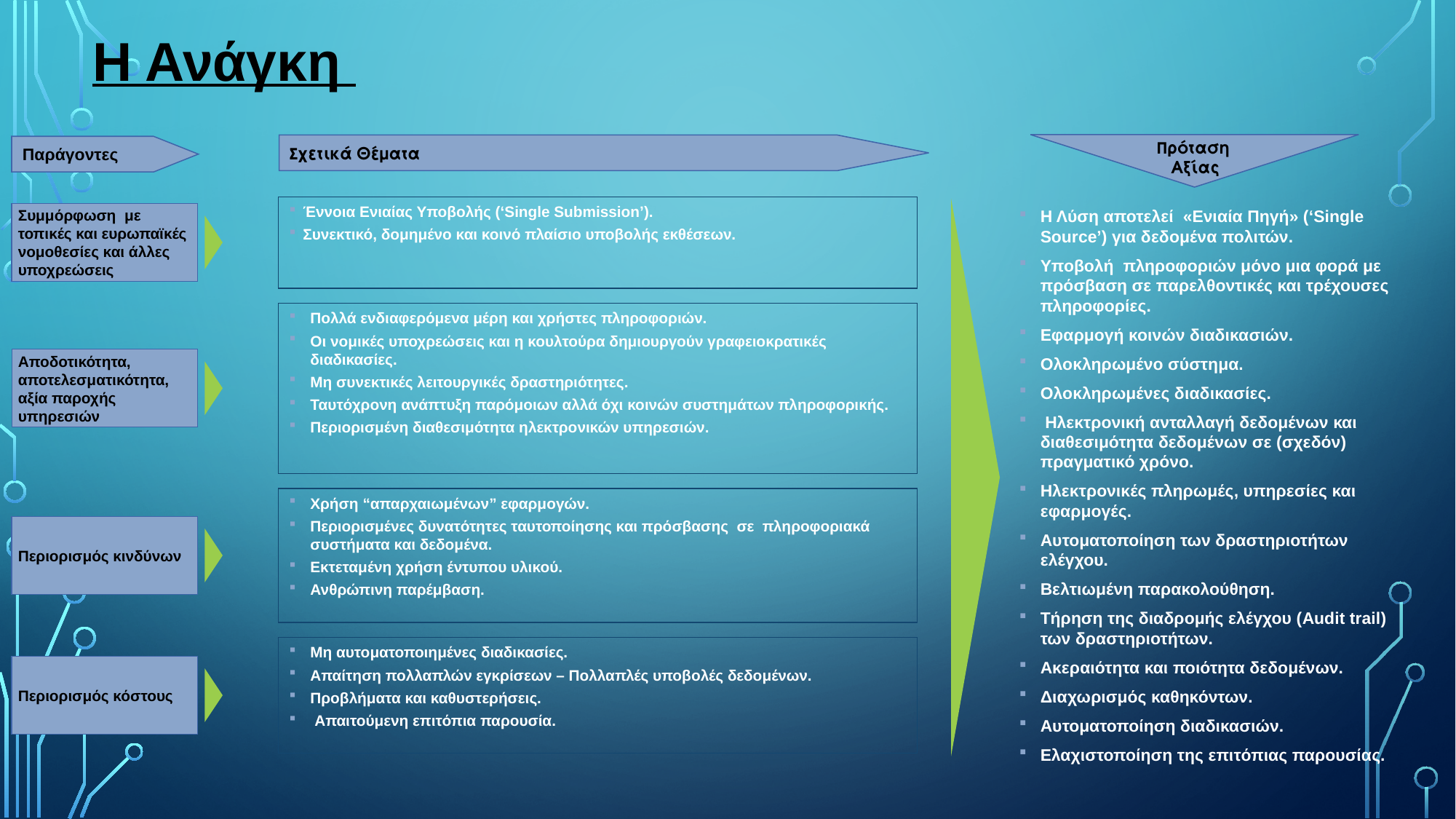

Η Ανάγκη

Σχετικά Θέματα
Παράγοντες
Πρόταση
Αξίας

 Έννοια Ενιαίας Υποβολής (‘Single Submission’).
 Συνεκτικό, δομημένο και κοινό πλαίσιο υποβολής εκθέσεων.
Η Λύση αποτελεί  «Ενιαία Πηγή» (‘Single Source’) για δεδομένα πολιτών.
Υποβολή  πληροφοριών μόνο μια φορά με πρόσβαση σε παρελθοντικές και τρέχουσες πληροφορίες.
Εφαρμογή κοινών διαδικασιών.
Ολοκληρωμένο σύστημα.
Ολοκληρωμένες διαδικασίες.
 Ηλεκτρονική ανταλλαγή δεδομένων και διαθεσιμότητα δεδομένων σε (σχεδόν) πραγματικό χρόνο.
Ηλεκτρονικές πληρωμές, υπηρεσίες και εφαρμογές.
Αυτοματοποίηση των δραστηριοτήτων ελέγχου.
Βελτιωμένη παρακολούθηση.
Τήρηση της διαδρομής ελέγχου (Audit trail) των δραστηριοτήτων.
Ακεραιότητα και ποιότητα δεδομένων.
Διαχωρισμός καθηκόντων.
Αυτοματοποίηση διαδικασιών.
Ελαχιστοποίηση της επιτόπιας παρουσίας.
Συμμόρφωση  με τοπικές και ευρωπαϊκές νομοθεσίες και άλλες υποχρεώσεις

Πολλά ενδιαφερόμενα μέρη και χρήστες πληροφοριών.
Οι νομικές υποχρεώσεις και η κουλτούρα δημιουργούν γραφειοκρατικές διαδικασίες.
Μη συνεκτικές λειτουργικές δραστηριότητες.
Ταυτόχρονη ανάπτυξη παρόμοιων αλλά όχι κοινών συστημάτων πληροφορικής.
Περιορισμένη διαθεσιμότητα ηλεκτρονικών υπηρεσιών.
Αποδοτικότητα, αποτελεσματικότητα, αξία παροχής υπηρεσιών

Χρήση “απαρχαιωμένων” εφαρμογών.
Περιορισμένες δυνατότητες ταυτοποίησης και πρόσβασης  σε  πληροφοριακά συστήματα και δεδομένα.
Εκτεταμένη χρήση έντυπου υλικού.
Ανθρώπινη παρέμβαση.
Περιορισμός κινδύνων

Μη αυτοματοποιημένες διαδικασίες.
Απαίτηση πολλαπλών εγκρίσεων – Πολλαπλές υποβολές δεδομένων.
Προβλήματα και καθυστερήσεις.
 Απαιτούμενη επιτόπια παρουσία.
Περιορισμός κόστους